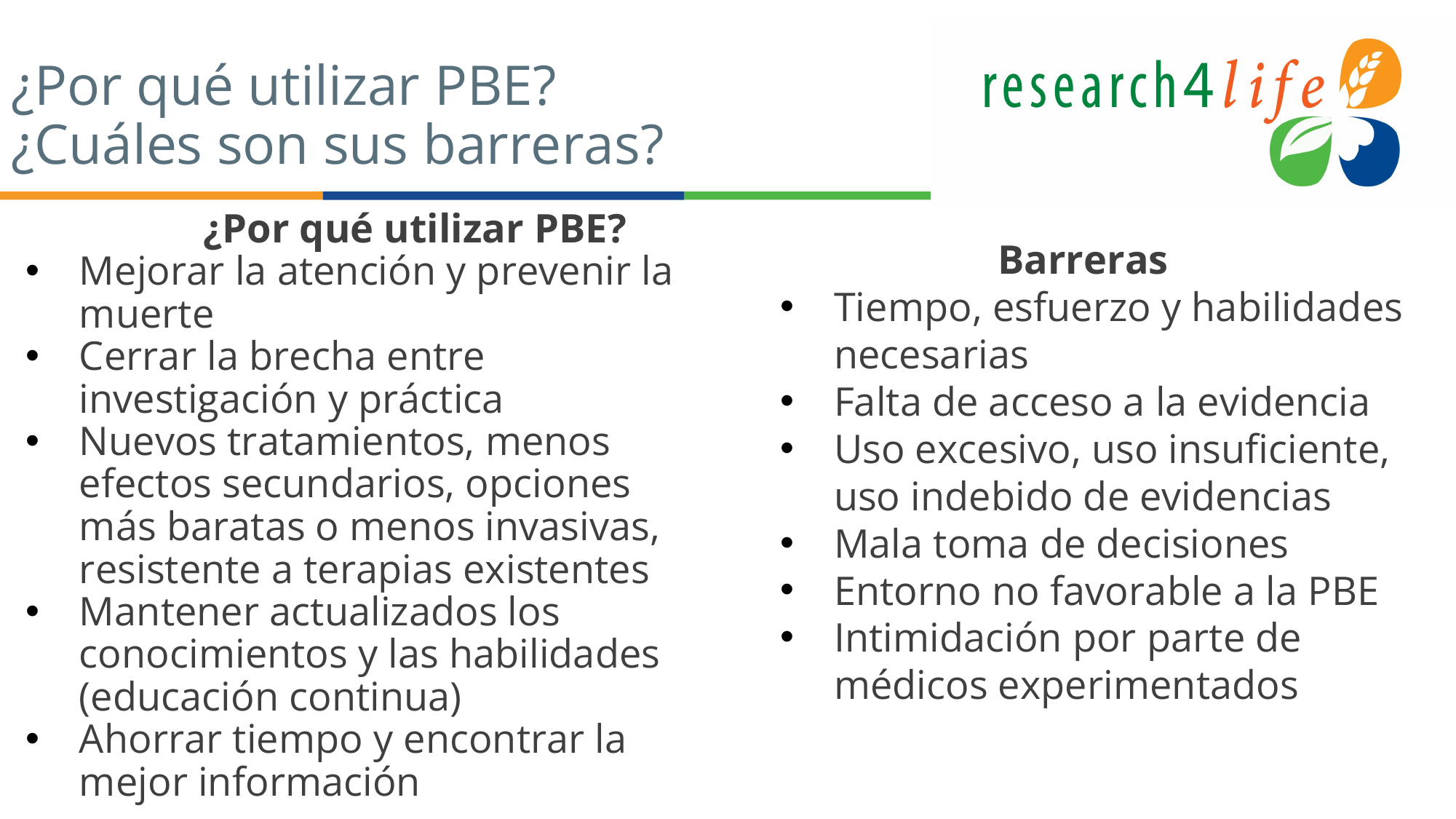

# ¿Por qué utilizar PBE? ¿Cuáles son sus barreras?
	¿Por qué utilizar PBE?
Mejorar la atención y prevenir la muerte
Cerrar la brecha entre investigación y práctica
Nuevos tratamientos, menos efectos secundarios, opciones más baratas o menos invasivas, resistente a terapias existentes
Mantener actualizados los conocimientos y las habilidades (educación continua)
Ahorrar tiempo y encontrar la mejor información
		Barreras
Tiempo, esfuerzo y habilidades necesarias
Falta de acceso a la evidencia
Uso excesivo, uso insuficiente, uso indebido de evidencias
Mala toma de decisiones
Entorno no favorable a la PBE
Intimidación por parte de médicos experimentados